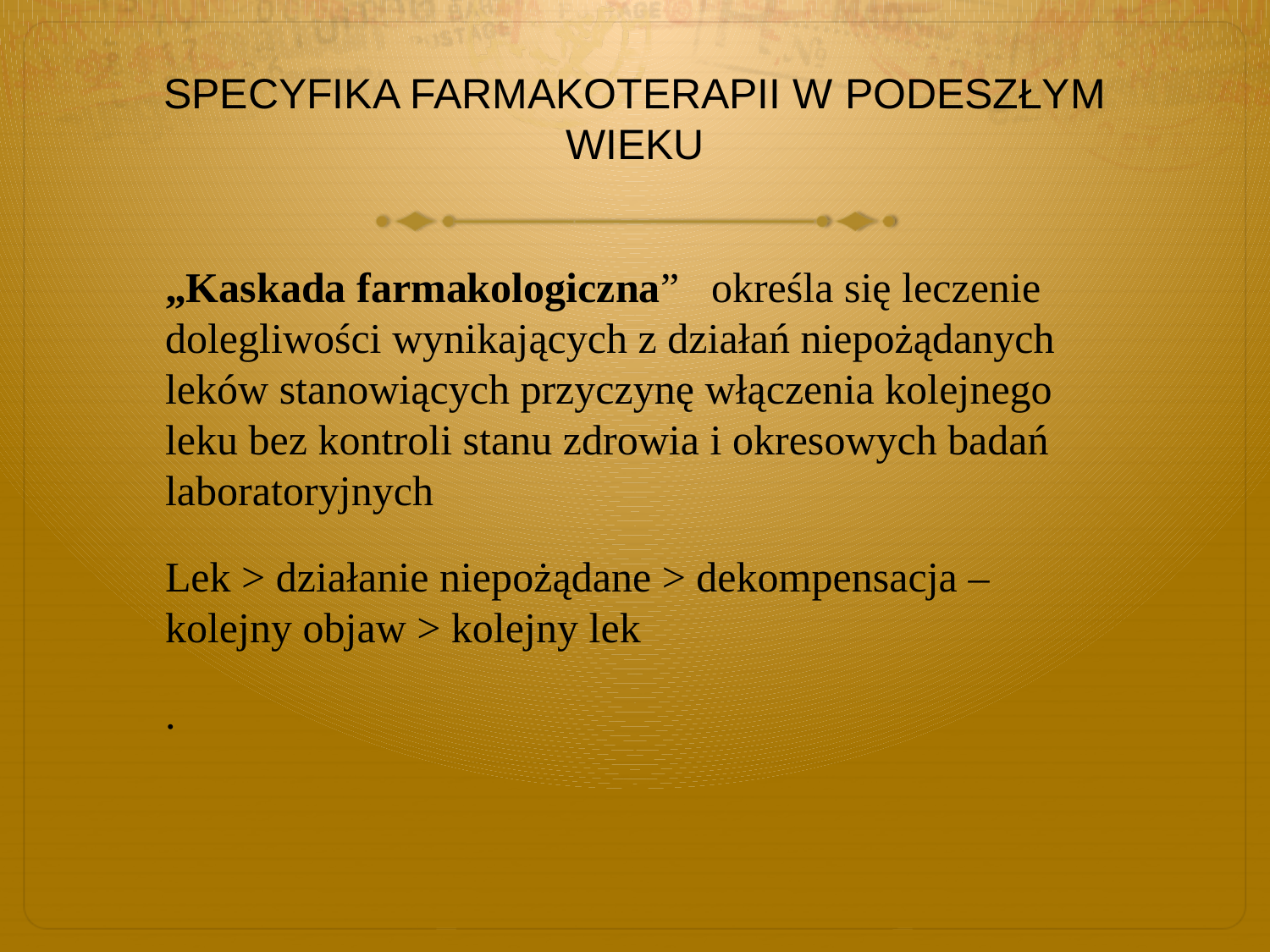

# SPECYFIKA FARMAKOTERAPII W PODESZŁYM WIEKU
„Kaskada farmakologiczna”   określa się leczenie dolegliwości wynikających z działań niepożądanych leków stanowiących przyczynę włączenia kolejnego leku bez kontroli stanu zdrowia i okresowych badań laboratoryjnych
Lek > działanie niepożądane > dekompensacja – kolejny objaw > kolejny lek
.